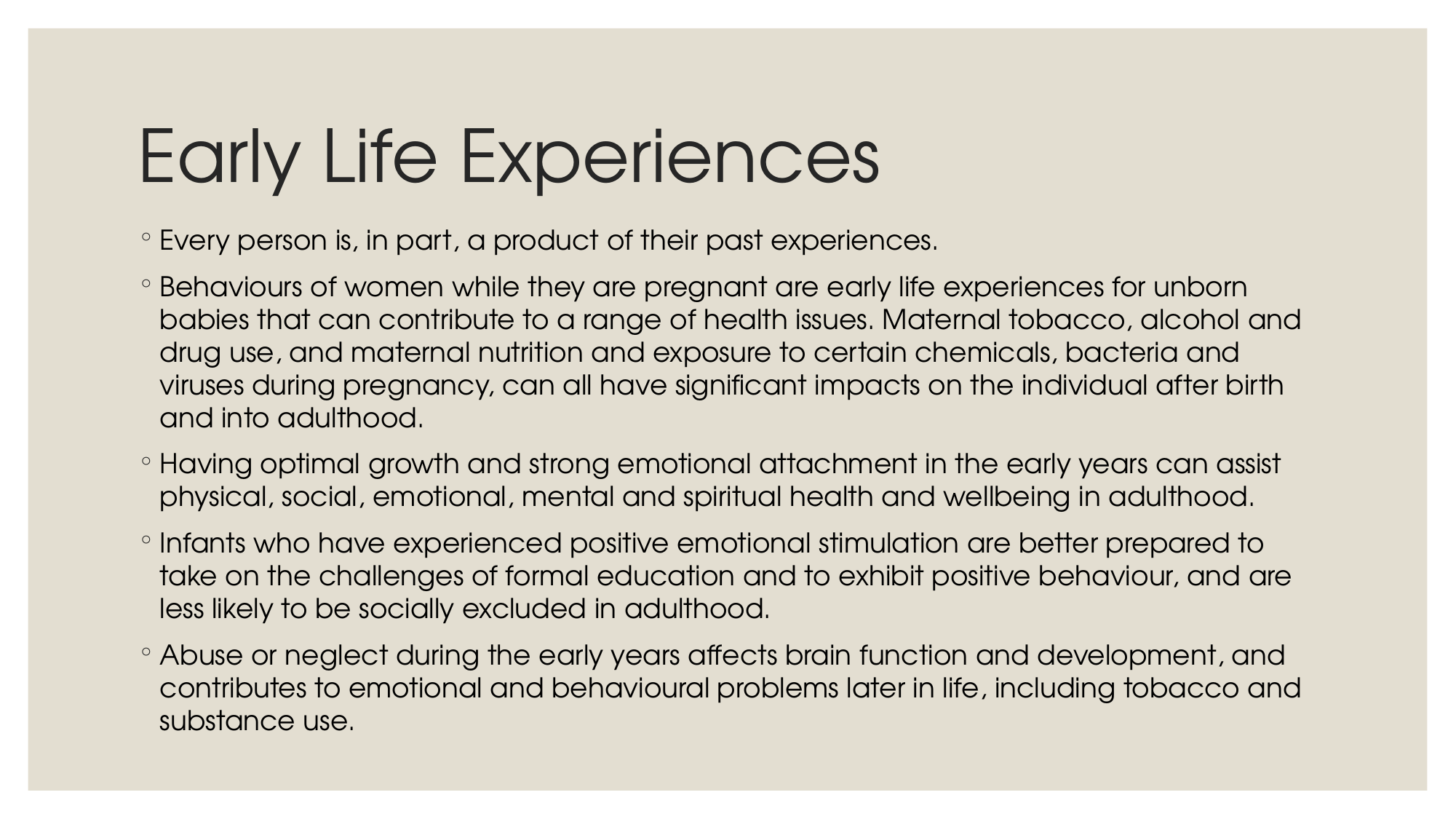

# Early Life Experiences
Every person is, in part, a product of their past experiences.
Behaviours of women while they are pregnant are early life experiences for unborn babies that can contribute to a range of health issues. Maternal tobacco, alcohol and drug use, and maternal nutrition and exposure to certain chemicals, bacteria and viruses during pregnancy, can all have significant impacts on the individual after birth and into adulthood.
Having optimal growth and strong emotional attachment in the early years can assist physical, social, emotional, mental and spiritual health and wellbeing in adulthood.
Infants who have experienced positive emotional stimulation are better prepared to take on the challenges of formal education and to exhibit positive behaviour, and are less likely to be socially excluded in adulthood.
Abuse or neglect during the early years affects brain function and development, and contributes to emotional and behavioural problems later in life, including tobacco and substance use.